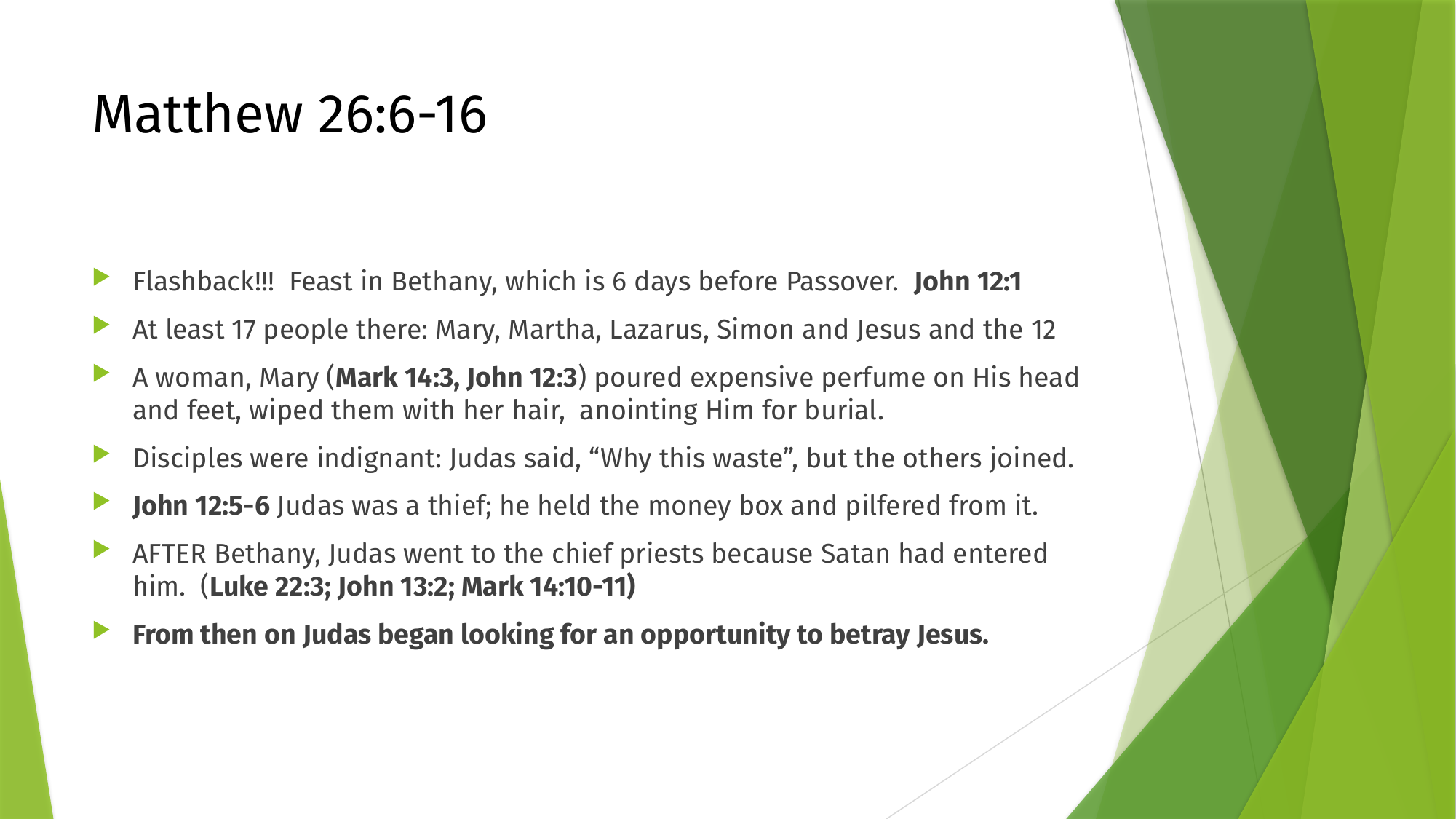

# Matthew 26:6-16
Flashback!!!  Feast in Bethany, which is 6 days before Passover.  John 12:1
At least 17 people there: Mary, Martha, Lazarus, Simon and Jesus and the 12
A woman, Mary (Mark 14:3, John 12:3) poured expensive perfume on His head and feet, wiped them with her hair,  anointing Him for burial.
Disciples were indignant: Judas said, “Why this waste”, but the others joined.
John 12:5-6 Judas was a thief; he held the money box and pilfered from it.
AFTER Bethany, Judas went to the chief priests because Satan had entered him.  (Luke 22:3; John 13:2; Mark 14:10-11)
From then on Judas began looking for an opportunity to betray Jesus.